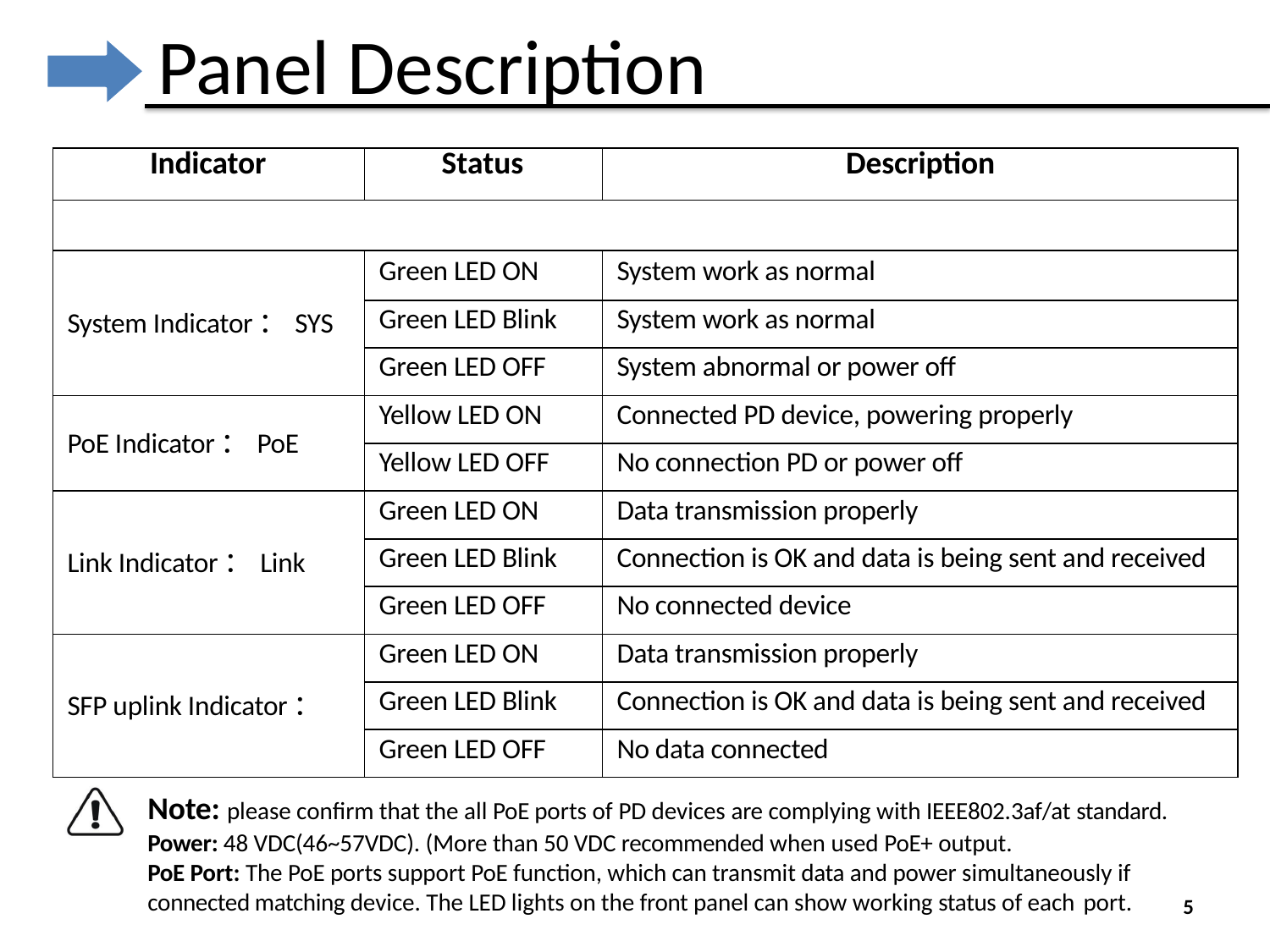

# Panel Description

| Indicator | Status | Description |
| --- | --- | --- |
|  |  |  |
| System Indicator：SYS | Green LED ON | System work as normal |
|  | Green LED Blink | System work as normal |
|  | Green LED OFF | System abnormal or power off |
| PoE Indicator：PoE | Yellow LED ON | Connected PD device, powering properly |
|  | Yellow LED OFF | No connection PD or power off |
| Link Indicator：Link | Green LED ON | Data transmission properly |
|  | Green LED Blink | Connection is OK and data is being sent and received |
|  | Green LED OFF | No connected device |
| SFP uplink Indicator： | Green LED ON | Data transmission properly |
|  | Green LED Blink | Connection is OK and data is being sent and received |
|  | Green LED OFF | No data connected |

Note: please confirm that the all PoE ports of PD devices are complying with IEEE802.3af/at standard.
Power: 48 VDC(46~57VDC). (More than 50 VDC recommended when used PoE+ output.
PoE Port: The PoE ports support PoE function, which can transmit data and power simultaneously if  connected matching device. The LED lights on the front panel can show working status of each port.
5